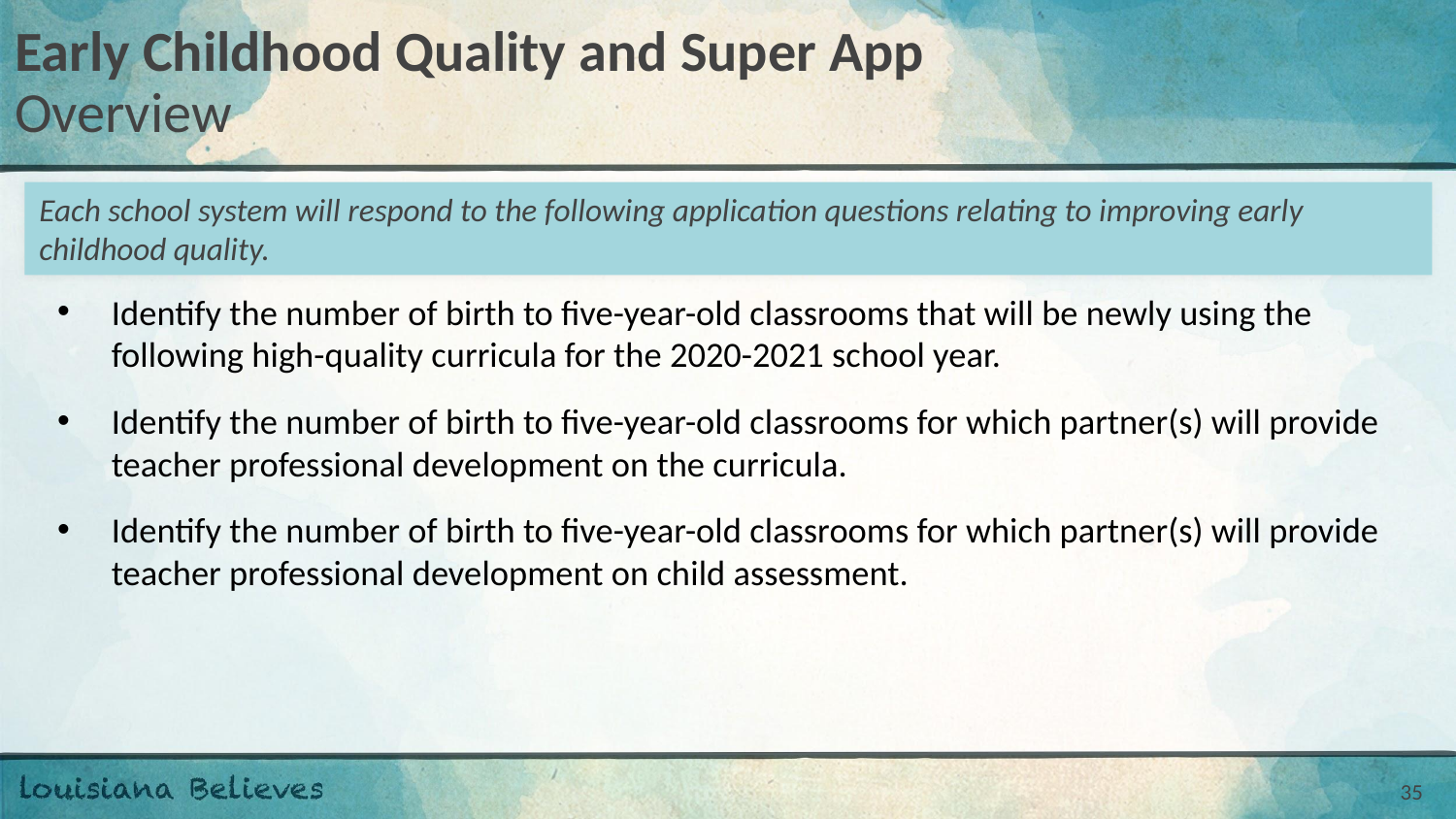

# Early Childhood Quality and Super App
Overview
Each school system will respond to the following application questions relating to improving early childhood quality.
Identify the number of birth to five-year-old classrooms that will be newly using the following high-quality curricula for the 2020-2021 school year.
Identify the number of birth to five-year-old classrooms for which partner(s) will provide teacher professional development on the curricula.
Identify the number of birth to five-year-old classrooms for which partner(s) will provide teacher professional development on child assessment.